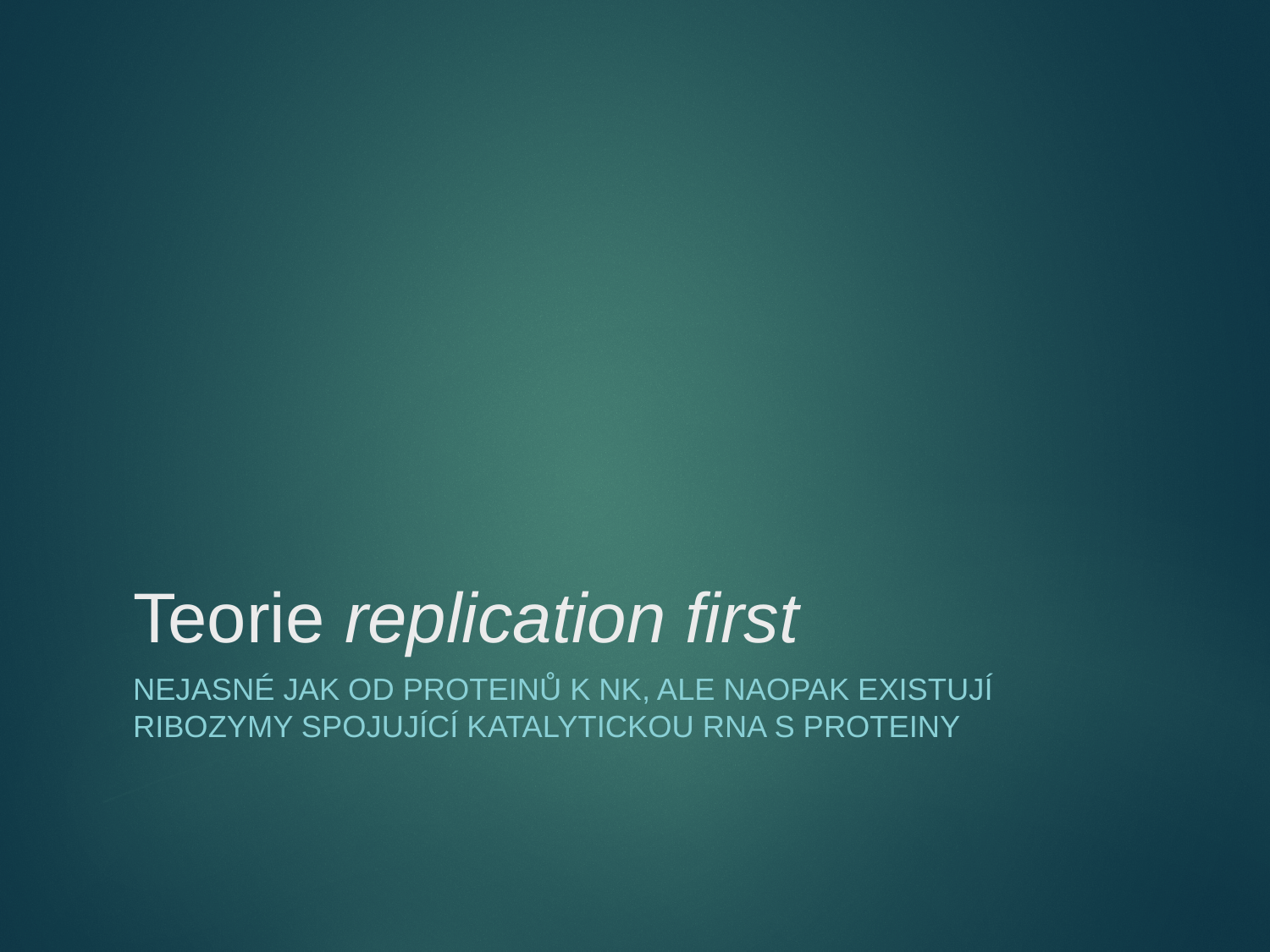

# Teorie replication first
nejasné jak od proteinů k NK, ale naopak existují ribozymy spojující katalytickou rna s proteiny